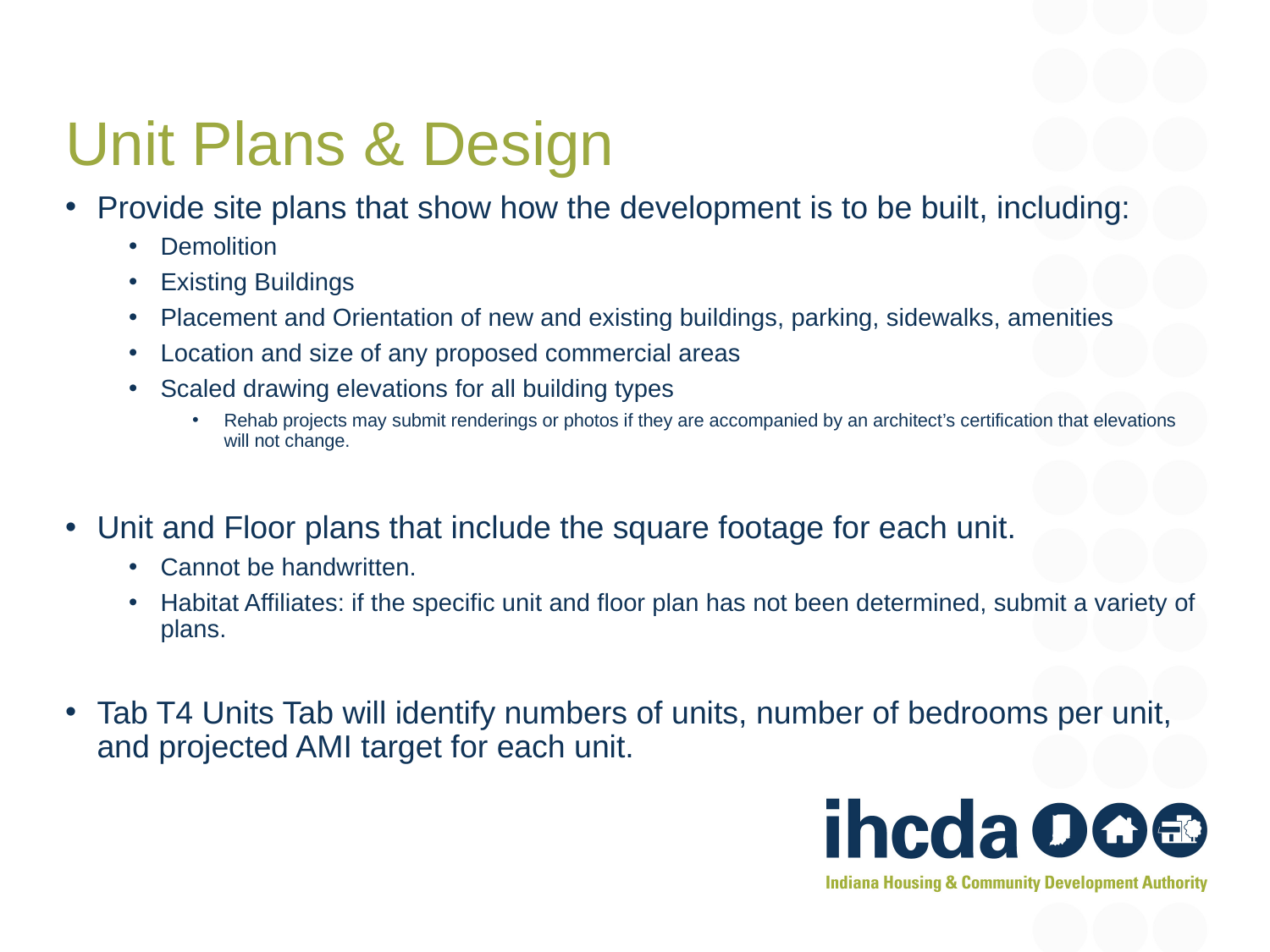

Unit Plans & Design
Provide site plans that show how the development is to be built, including:
Demolition
Existing Buildings
Placement and Orientation of new and existing buildings, parking, sidewalks, amenities
Location and size of any proposed commercial areas
Scaled drawing elevations for all building types
Rehab projects may submit renderings or photos if they are accompanied by an architect’s certification that elevations will not change.

Unit and Floor plans that include the square footage for each unit.
Cannot be handwritten.
Habitat Affiliates: if the specific unit and floor plan has not been determined, submit a variety of plans.

Tab T4 Units Tab will identify numbers of units, number of bedrooms per unit, and projected AMI target for each unit.